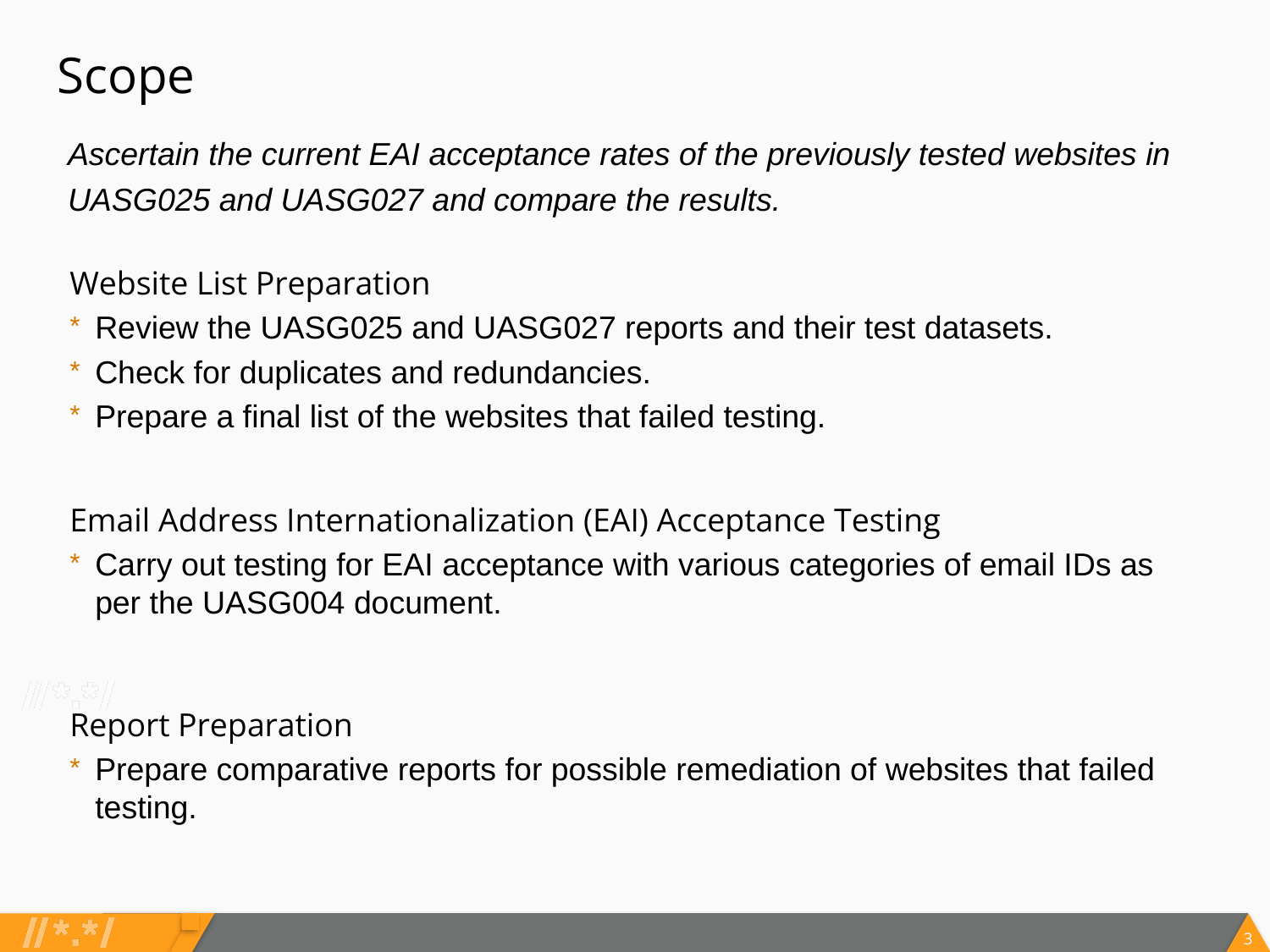

# Scope
Ascertain the current EAI acceptance rates of the previously tested websites in UASG025 and UASG027 and compare the results.
Website List Preparation
Review the UASG025 and UASG027 reports and their test datasets.
Check for duplicates and redundancies.
Prepare a final list of the websites that failed testing.

Email Address Internationalization (EAI) Acceptance Testing
Carry out testing for EAI acceptance with various categories of email IDs as per the UASG004 document.

Report Preparation
Prepare comparative reports for possible remediation of websites that failed testing.